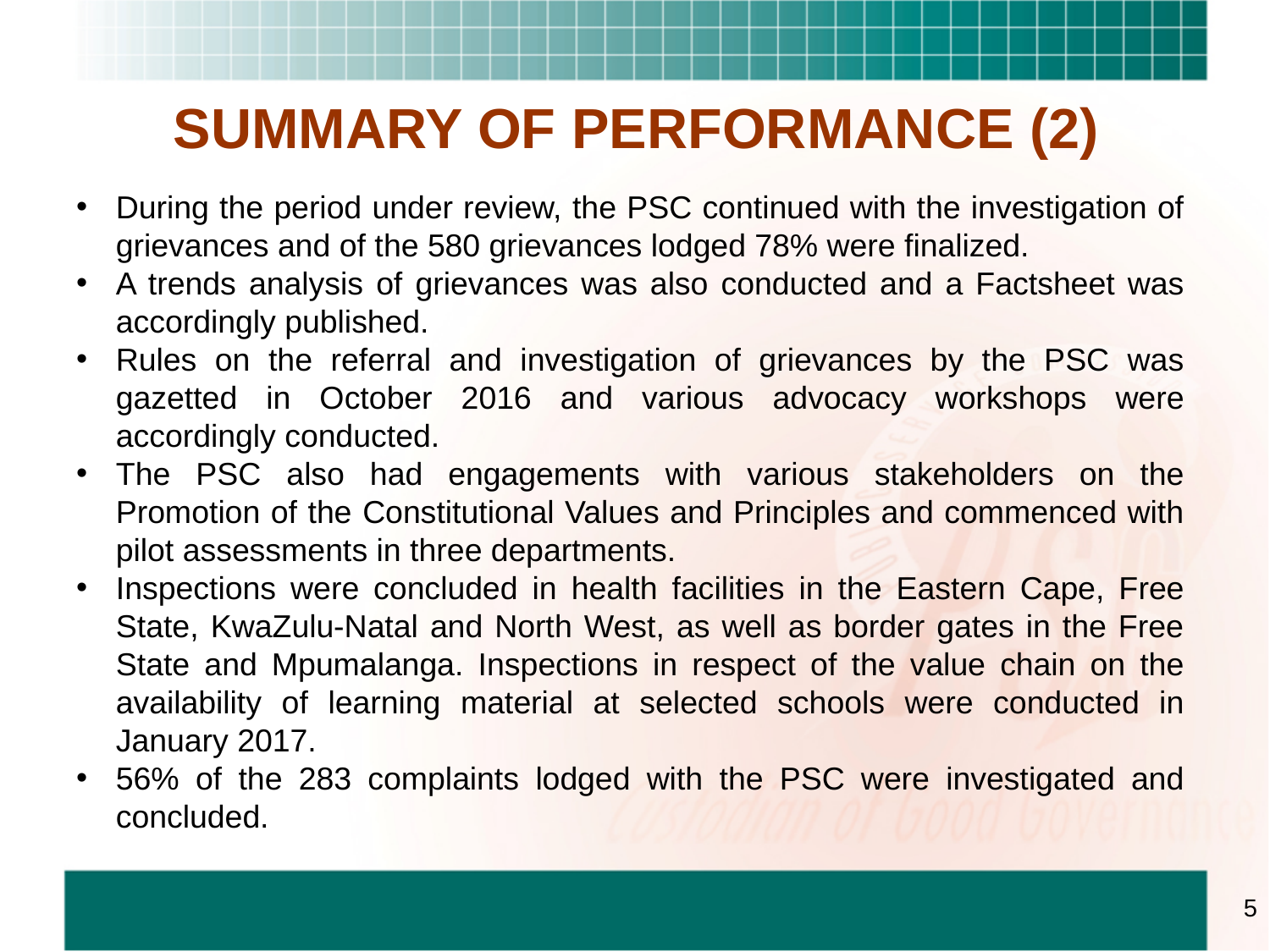

SUMMARY OF PERFORMANCE (2)
During the period under review, the PSC continued with the investigation of grievances and of the 580 grievances lodged 78% were finalized.
A trends analysis of grievances was also conducted and a Factsheet was accordingly published.
Rules on the referral and investigation of grievances by the PSC was gazetted in October 2016 and various advocacy workshops were accordingly conducted.
The PSC also had engagements with various stakeholders on the Promotion of the Constitutional Values and Principles and commenced with pilot assessments in three departments.
Inspections were concluded in health facilities in the Eastern Cape, Free State, KwaZulu-Natal and North West, as well as border gates in the Free State and Mpumalanga. Inspections in respect of the value chain on the availability of learning material at selected schools were conducted in January 2017.
56% of the 283 complaints lodged with the PSC were investigated and concluded.

5